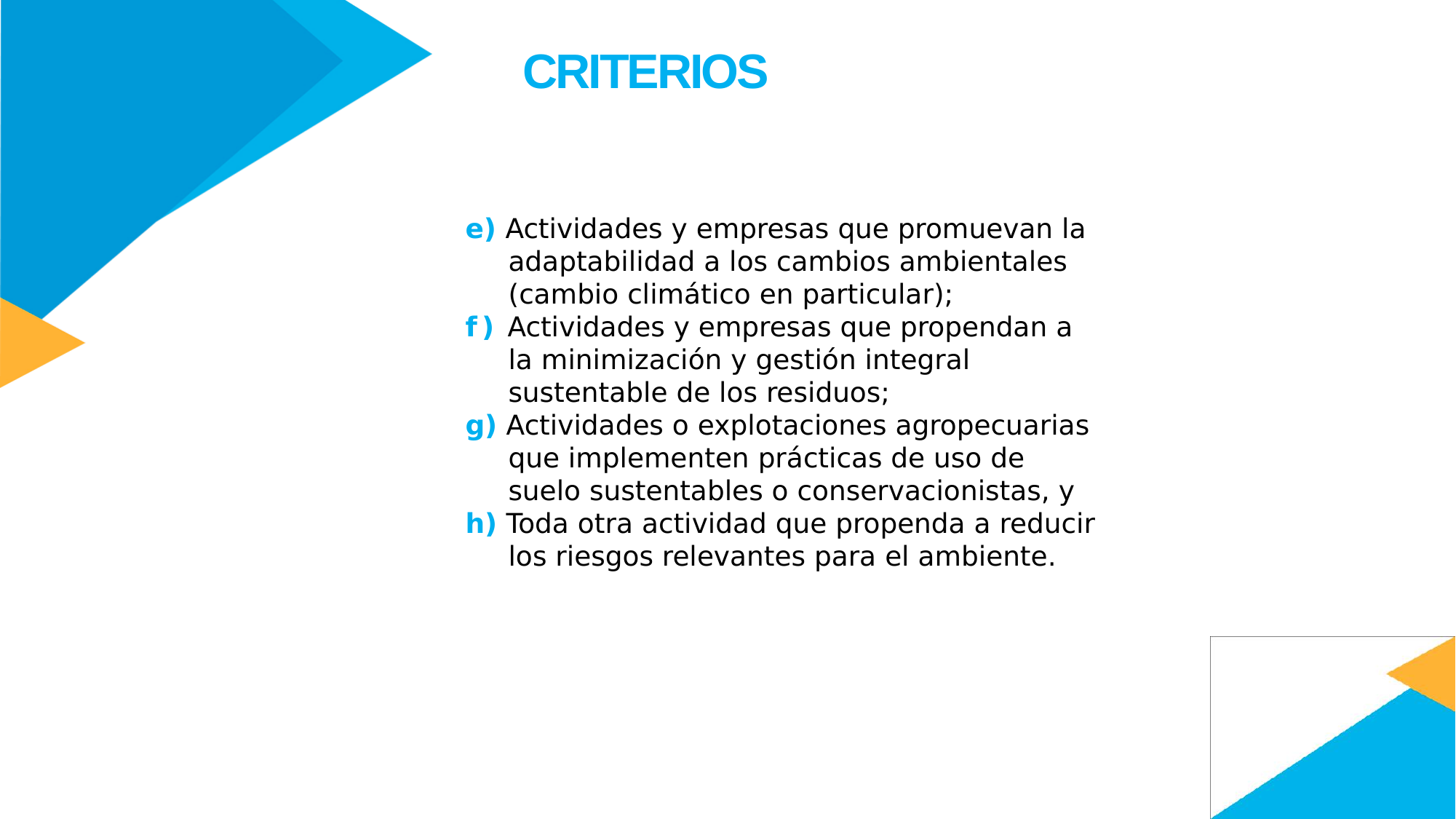

CRITERIOS
e) Actividades y empresas que promuevan la adaptabilidad a los cambios ambientales (cambio climático en particular);
f) Actividades y empresas que propendan a la minimización y gestión integral sustentable de los residuos;
g) Actividades o explotaciones agropecuarias que implementen prácticas de uso de suelo sustentables o conservacionistas, y
h) Toda otra actividad que propenda a reducir los riesgos relevantes para el ambiente.